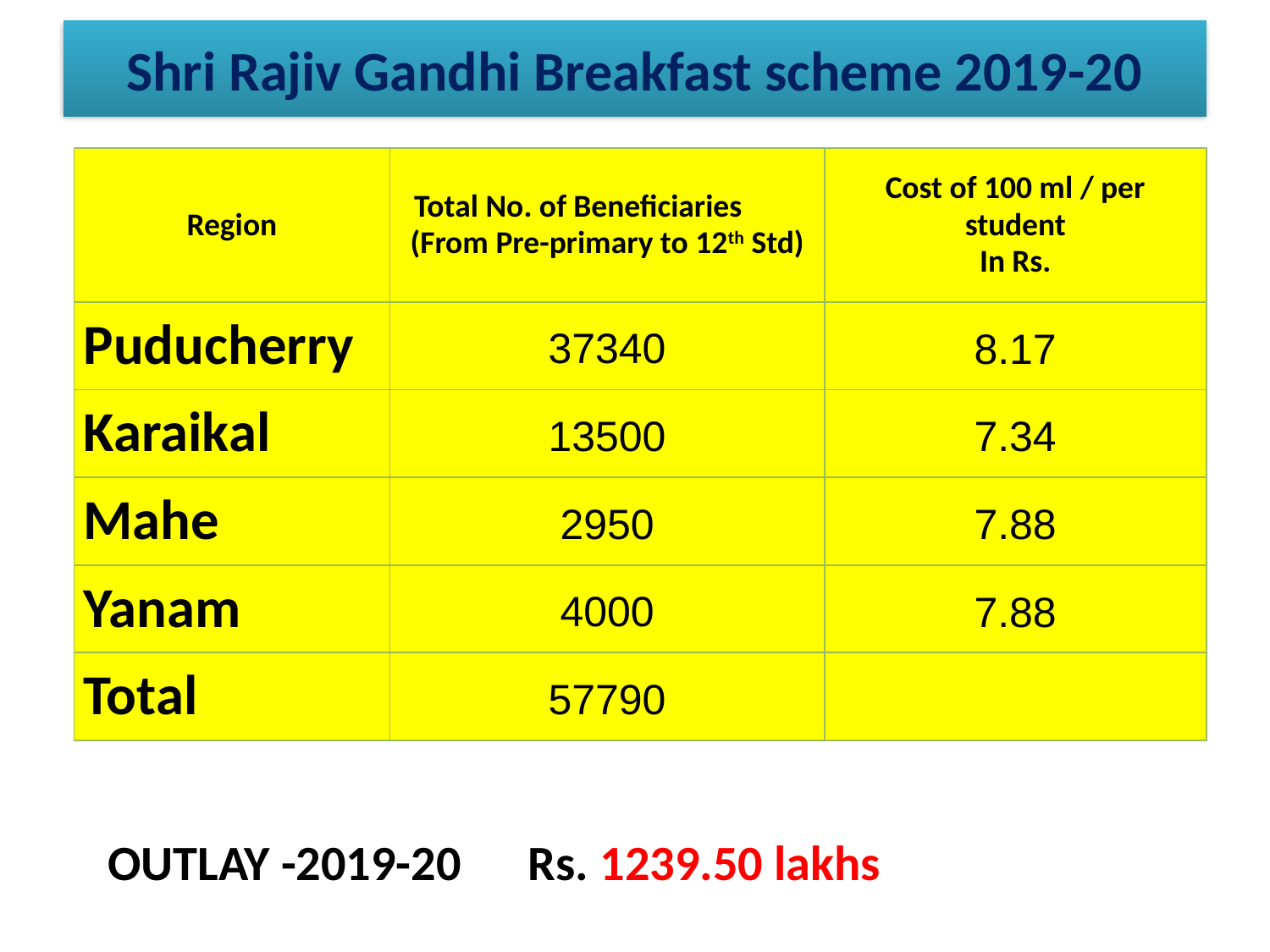

# Shri Rajiv Gandhi Breakfast scheme 2019-20
| Region | Total No. of Beneficiaries (From Pre-primary to 12th Std) | Cost of 100 ml / per student In Rs. |
| --- | --- | --- |
| Puducherry | 37340 | 8.17 |
| Karaikal | 13500 | 7.34 |
| Mahe | 2950 | 7.88 |
| Yanam | 4000 | 7.88 |
| Total | 57790 |  |

OUTLAY -2019-20      Rs. 1239.50 lakhs